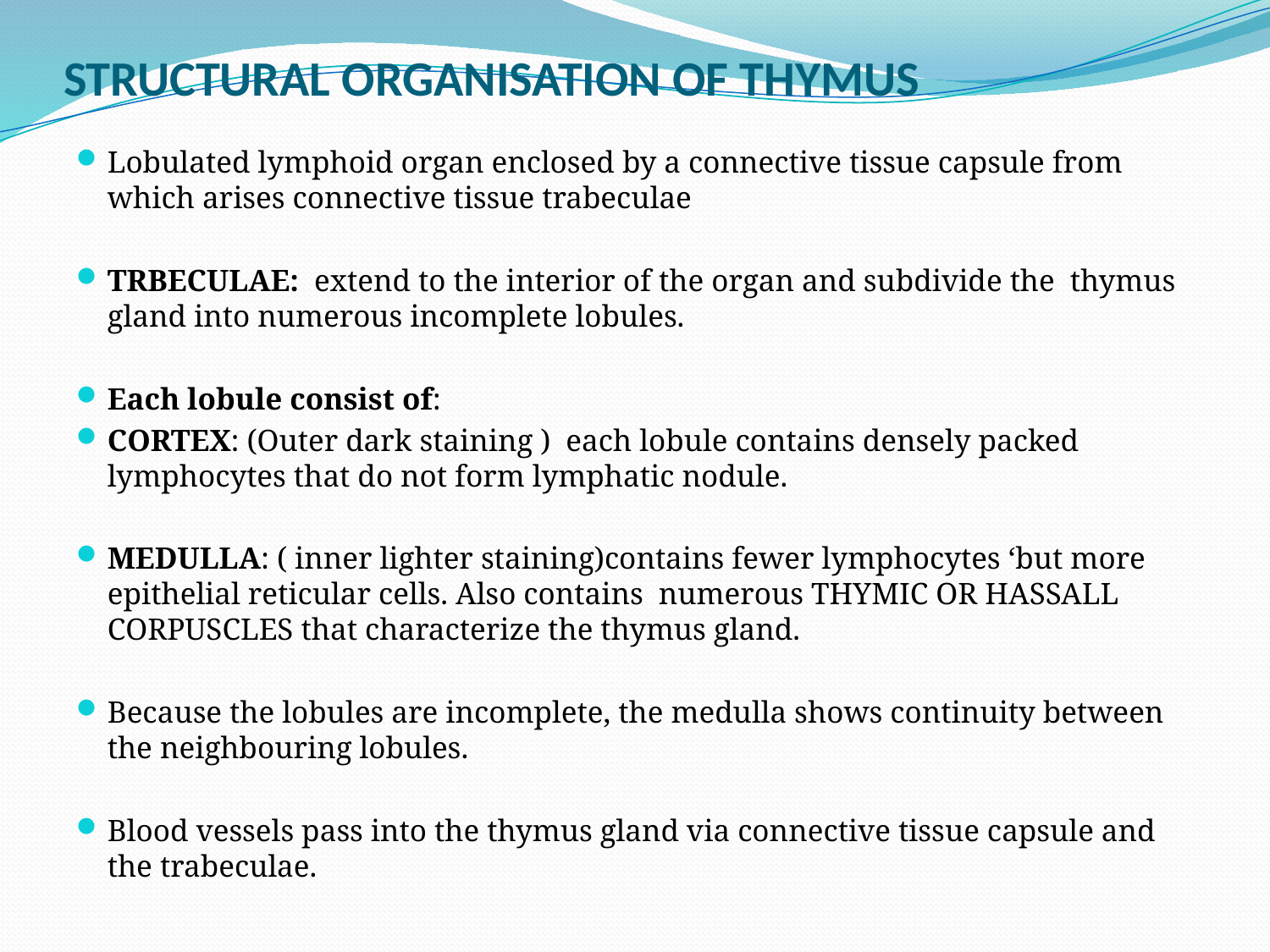

# STRUCTURAL ORGANISATION OF THYMUS
Lobulated lymphoid organ enclosed by a connective tissue capsule from which arises connective tissue trabeculae

TRBECULAE:  extend to the interior of the organ and subdivide the  thymus gland into numerous incomplete lobules.

Each lobule consist of:
CORTEX: (Outer dark staining )  each lobule contains densely packed lymphocytes that do not form lymphatic nodule.

MEDULLA: ( inner lighter staining)contains fewer lymphocytes ‘but more epithelial reticular cells. Also contains  numerous THYMIC OR HASSALL CORPUSCLES that characterize the thymus gland.

Because the lobules are incomplete, the medulla shows continuity between the neighbouring lobules.

Blood vessels pass into the thymus gland via connective tissue capsule and the trabeculae.